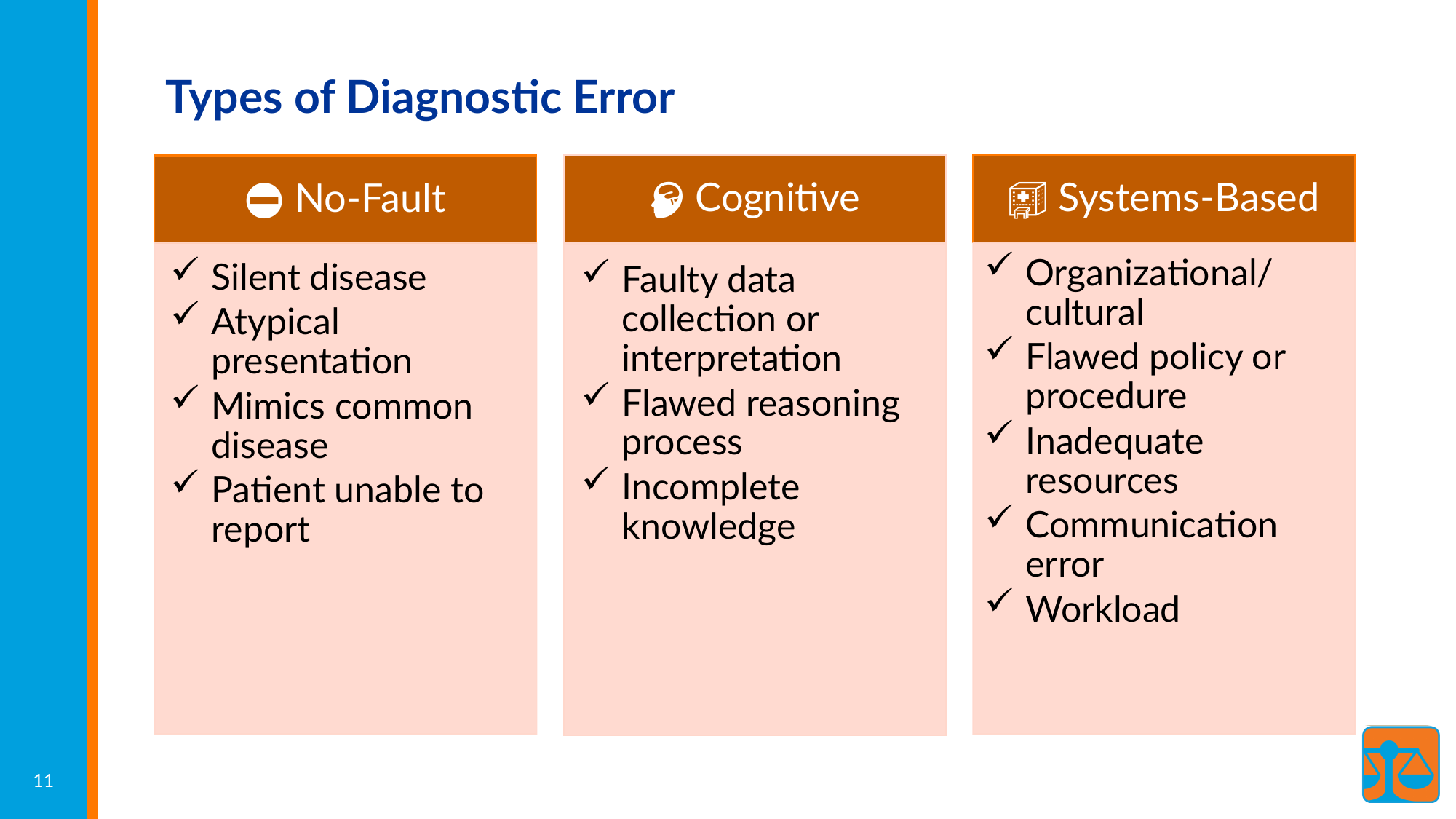

# Types of Diagnostic Error
🧠 Cognitive
Faulty data collection or interpretation
Flawed reasoning process
Incomplete knowledge
🏥 Systems-Based
Organizational/ cultural
Flawed policy or procedure
Inadequate resources
Communication error
Workload
⛔ No-Fault
Silent disease
Atypical presentation
Mimics common disease
Patient unable to report
11